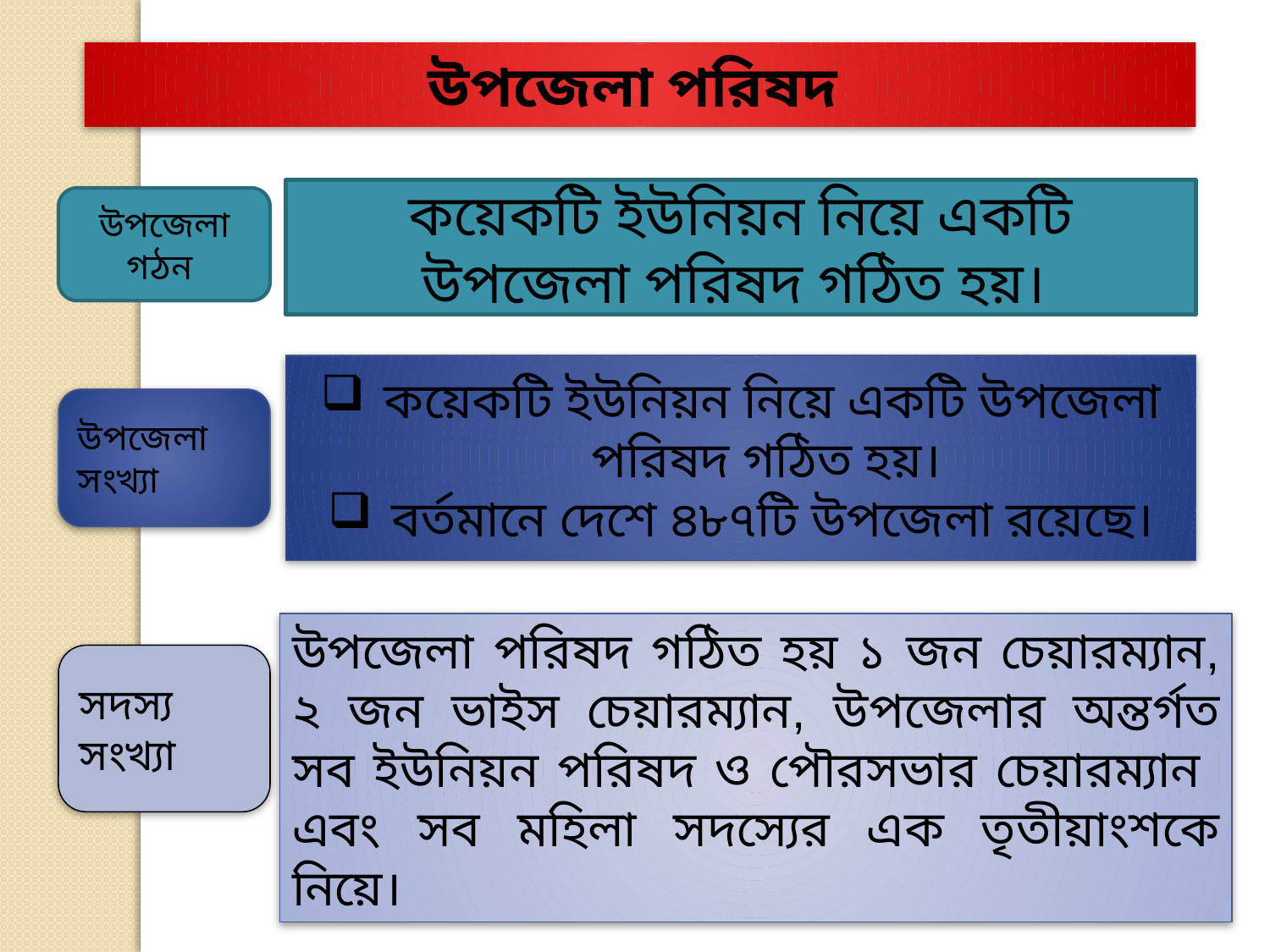

উপজেলা পরিষদ
কয়েকটি ইউনিয়ন নিয়ে একটি উপজেলা পরিষদ গঠিত হয়।
উপজেলা গঠন
কয়েকটি ইউনিয়ন নিয়ে একটি উপজেলা পরিষদ গঠিত হয়।
বর্তমানে দেশে ৪৮৭টি উপজেলা রয়েছে।
উপজেলা সংখ্যা
উপজেলা পরিষদ গঠিত হয় ১ জন চেয়ারম্যান, ২ জন ভাইস চেয়ারম্যান, উপজেলার অন্তর্গত সব ইউনিয়ন পরিষদ ও পৌরসভার চেয়ারম্যান  এবং সব মহিলা সদস্যের এক তৃতীয়াংশকে নিয়ে।
সদস্য সংখ্যা